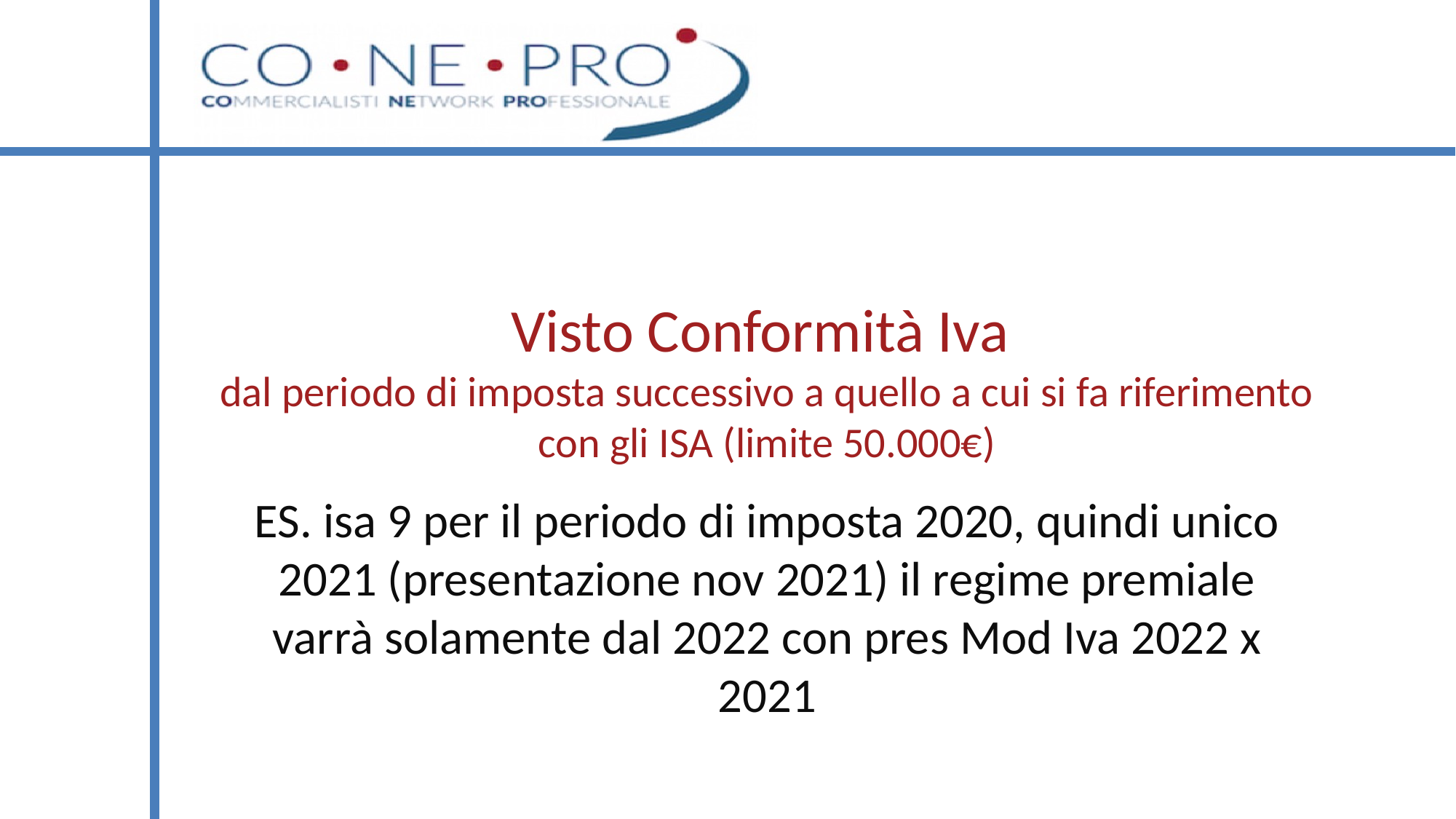

# Visto Conformità Iva dal periodo di imposta successivo a quello a cui si fa riferimento con gli ISA (limite 50.000€)
ES. isa 9 per il periodo di imposta 2020, quindi unico 2021 (presentazione nov 2021) il regime premiale varrà solamente dal 2022 con pres Mod Iva 2022 x 2021